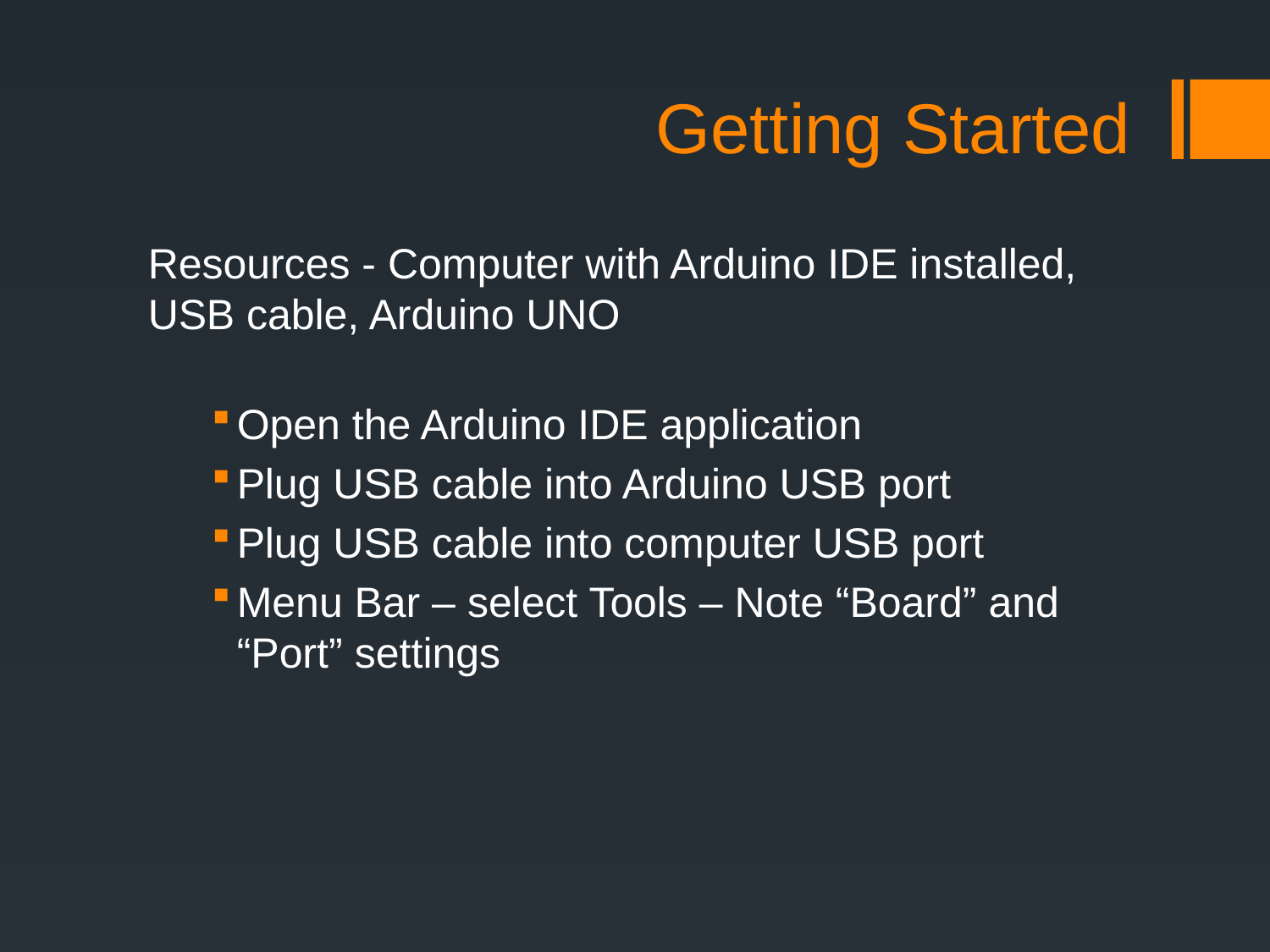

# Getting Started
Resources - Computer with Arduino IDE installed, USB cable, Arduino UNO
Open the Arduino IDE application
Plug USB cable into Arduino USB port
Plug USB cable into computer USB port
Menu Bar – select Tools – Note “Board” and “Port” settings